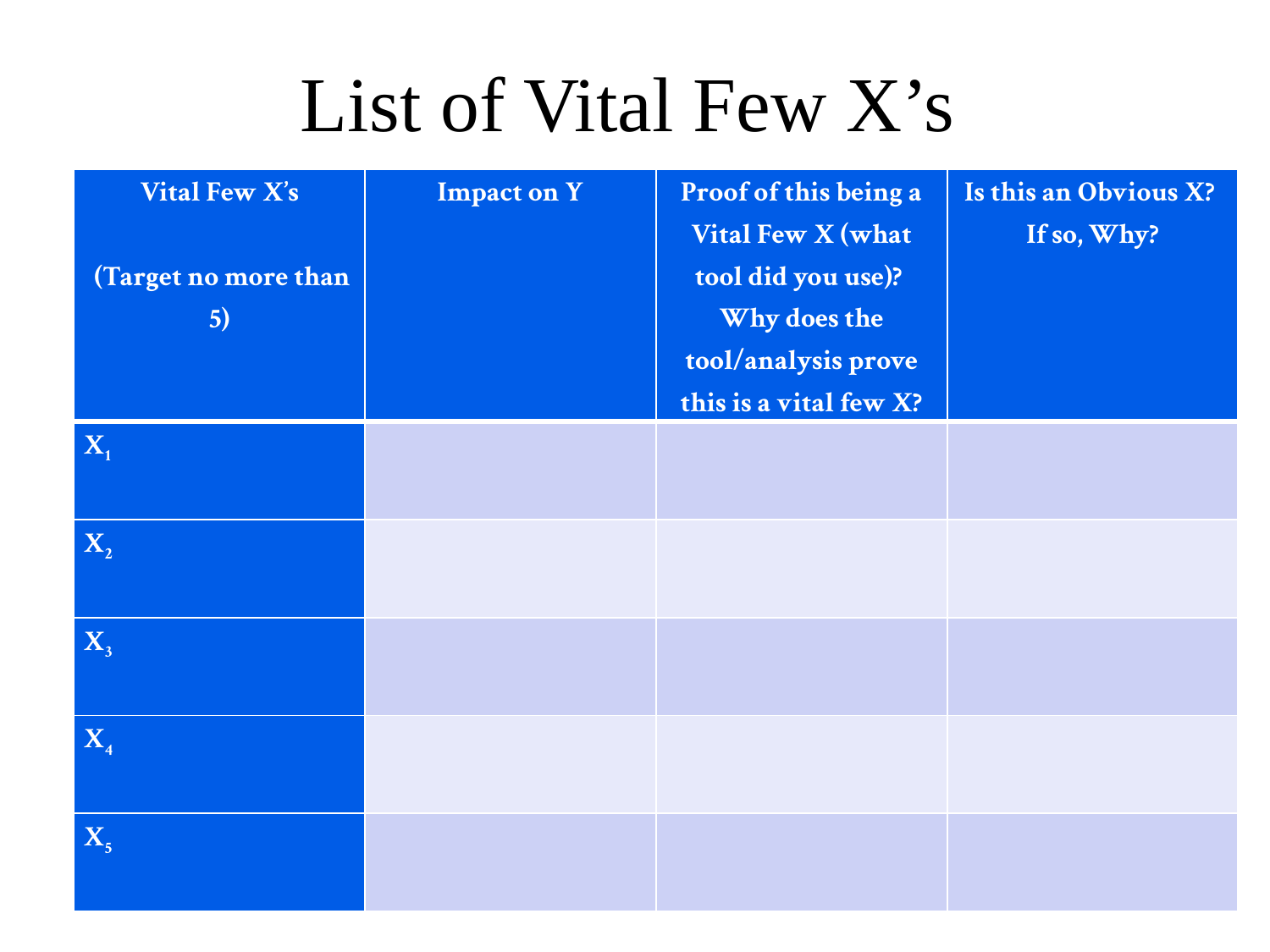

# List of Vital Few X’s
| Vital Few X’s (Target no more than 5) | Impact on Y | Proof of this being a Vital Few X (what tool did you use)? Why does the tool/analysis prove this is a vital few X? | Is this an Obvious X? If so, Why? |
| --- | --- | --- | --- |
| X1 |  |  |  |
| X2 |  |  |  |
| X3 |  |  |  |
| X4 |  |  |  |
| X5 |  |  |  |